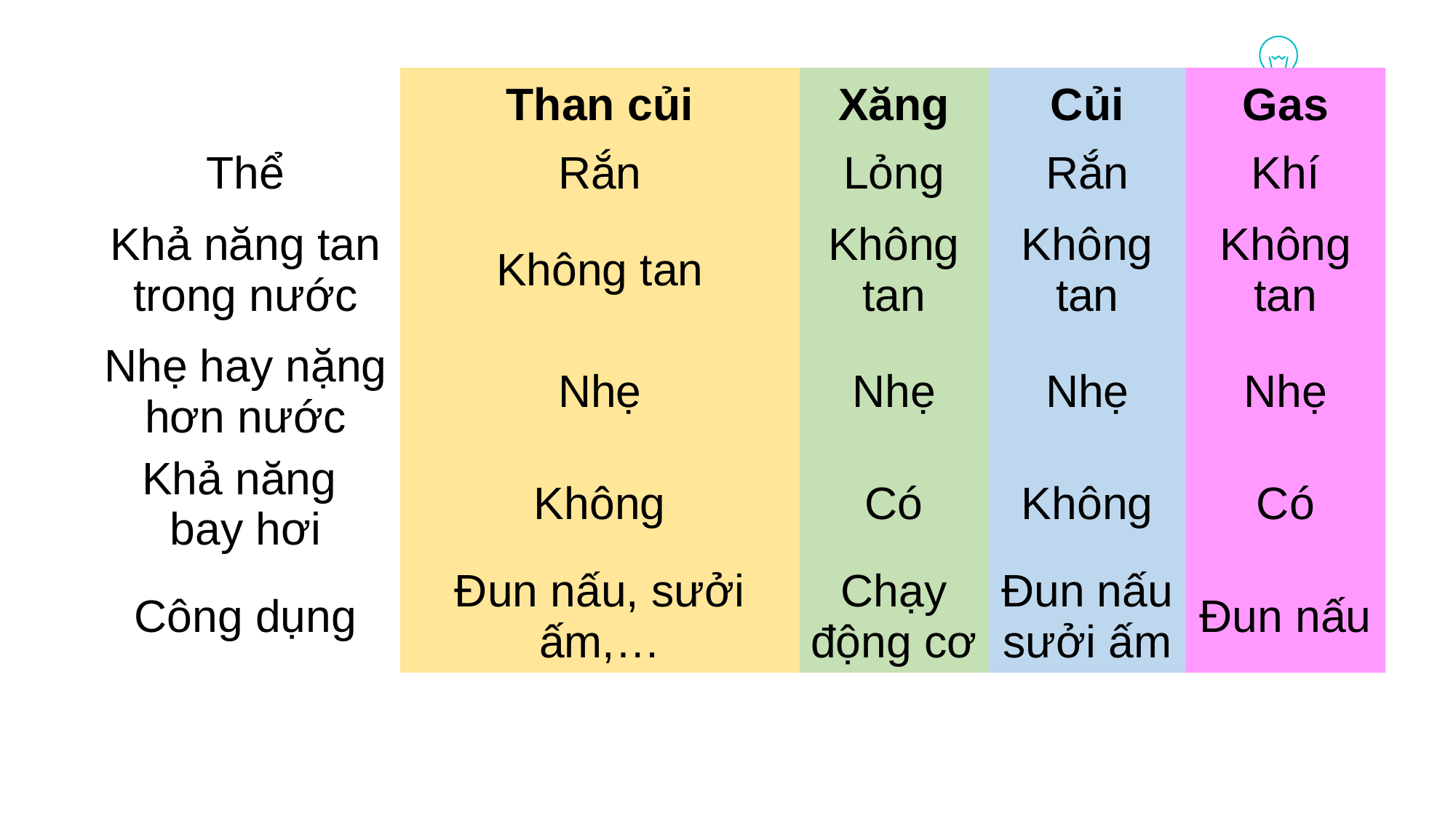

|  | Than củi | Xăng | Củi | Gas |
| --- | --- | --- | --- | --- |
| Thể | Rắn | Lỏng | Rắn | Khí |
| Khả năng tan trong nước | Không tan | Không tan | Không tan | Không tan |
| Nhẹ hay nặng hơn nước | Nhẹ | Nhẹ | Nhẹ | Nhẹ |
| Khả năng bay hơi | Không | Có | Không | Có |
| Công dụng | Đun nấu, sưởi ấm,… | Chạy động cơ | Đun nấu sưởi ấm | Đun nấu |